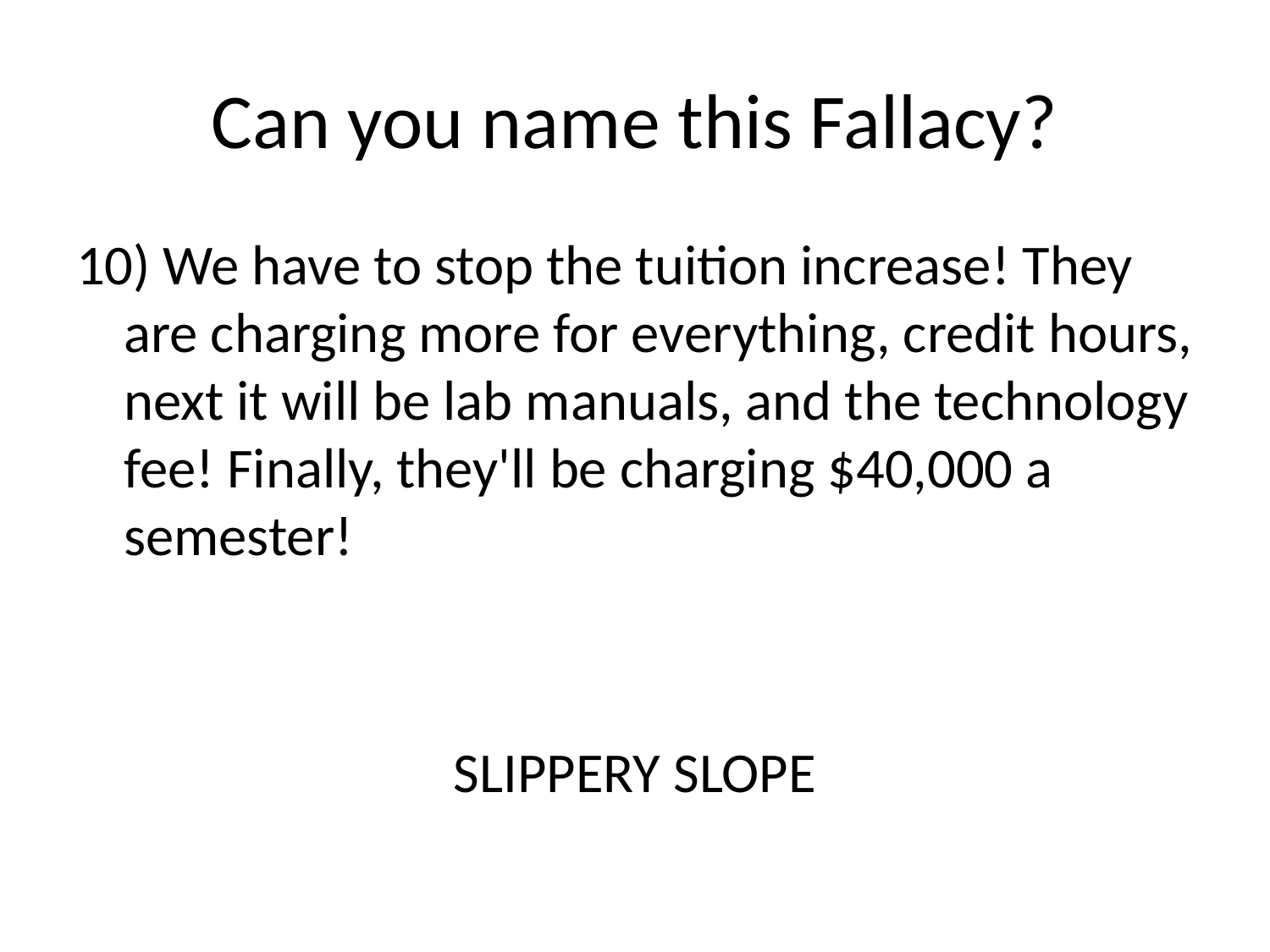

# Can you name this Fallacy?
10) We have to stop the tuition increase! They are charging more for everything, credit hours, next it will be lab manuals, and the technology fee! Finally, they'll be charging $40,000 a semester!

SLIPPERY SLOPE